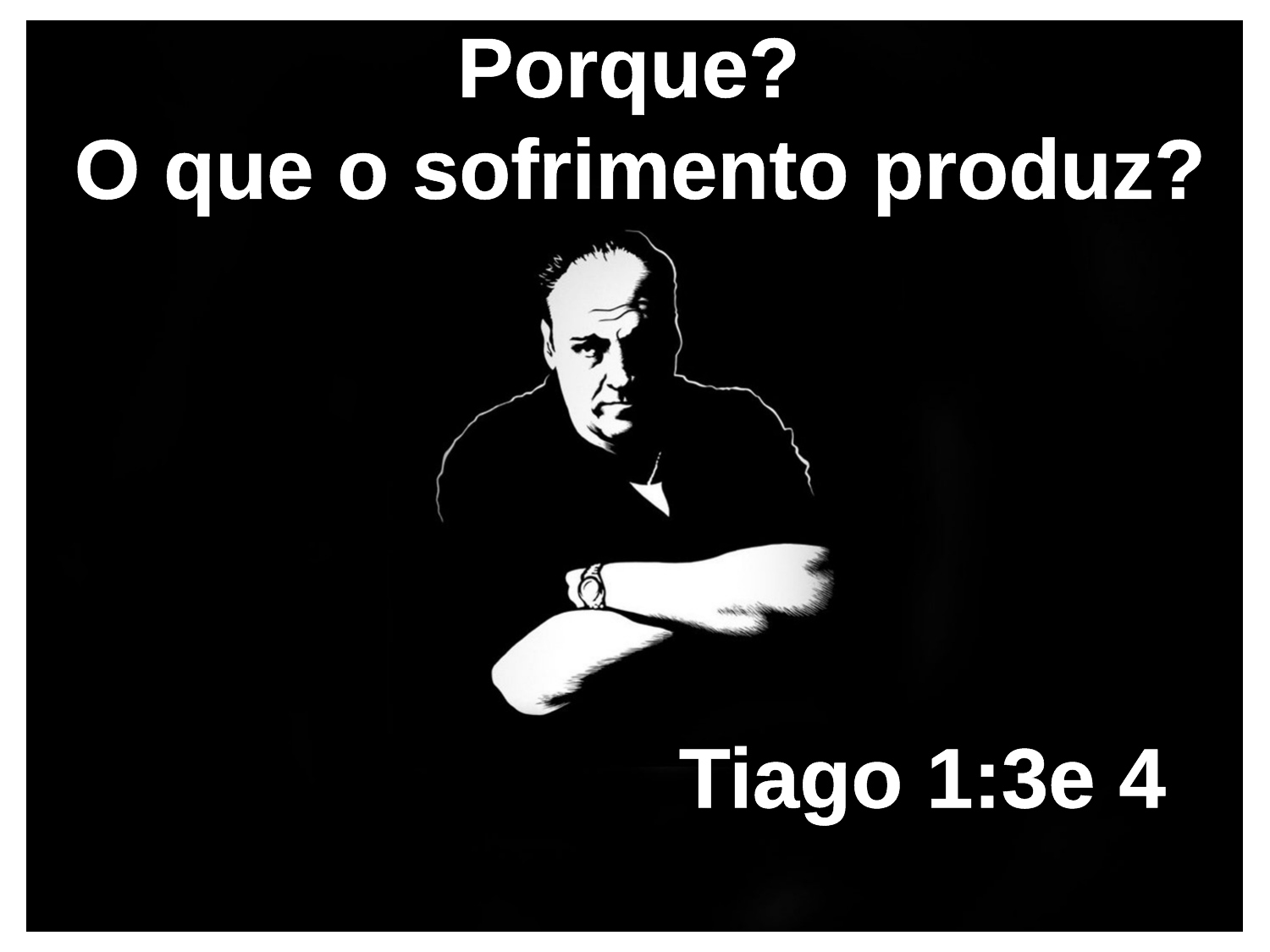

Porque?
 O que o sofrimento produz?

                         Tiago 1:3e 4